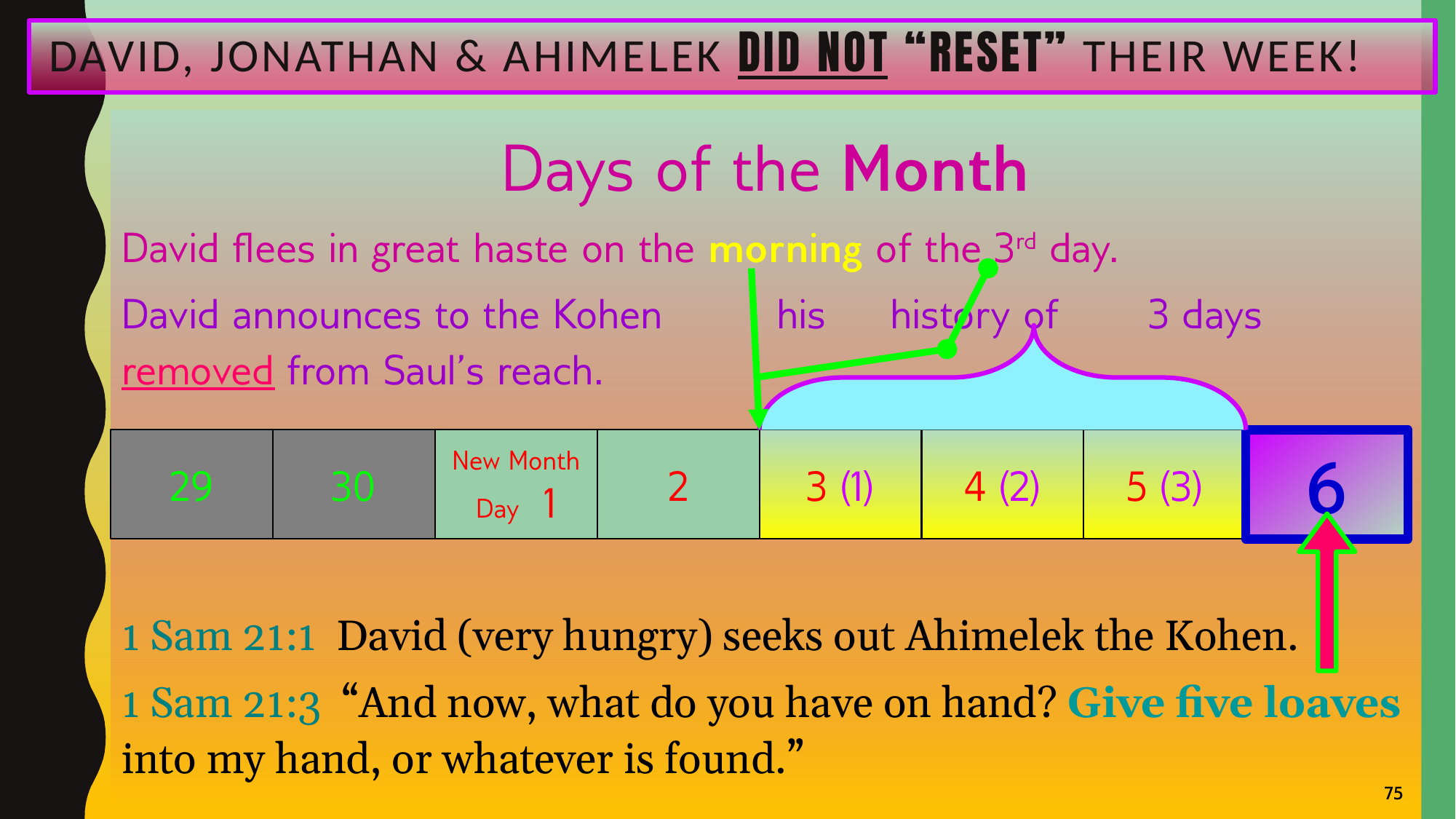

# David, Jonathan & AhimElek did not “reset” their week!
Days of the Month
David flees in great haste on the morning of the 3rd day.
David announces to the Kohen 	his     history of       3 days removed from Saul’s reach.

1 Sam 21:1  David (very hungry) seeks out Ahimelek the Kohen.
1 Sam 21:3  “And now, what do you have on hand? Give five loaves into my hand, or whatever is found.”

29
30
New Month Day   1
2
3 (1)
4 (2)
5 (3)
6

75